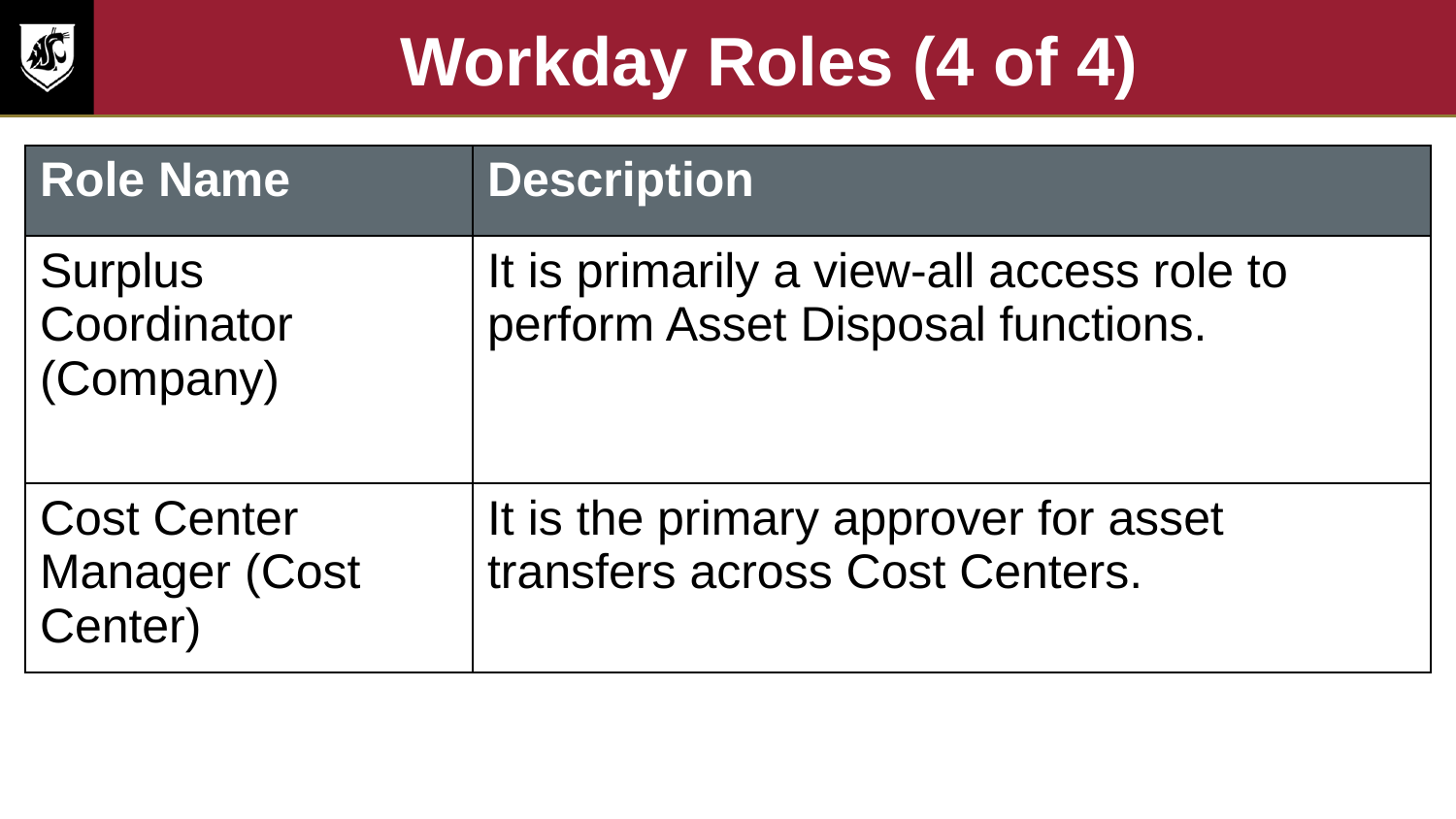

# Workday Roles (4 of 4)
| Role Name | Description |
| --- | --- |
| Surplus Coordinator (Company) | It is primarily a view-all access role to perform Asset Disposal functions. |
| Cost Center Manager (Cost Center) | It is the primary approver for asset transfers across Cost Centers. |